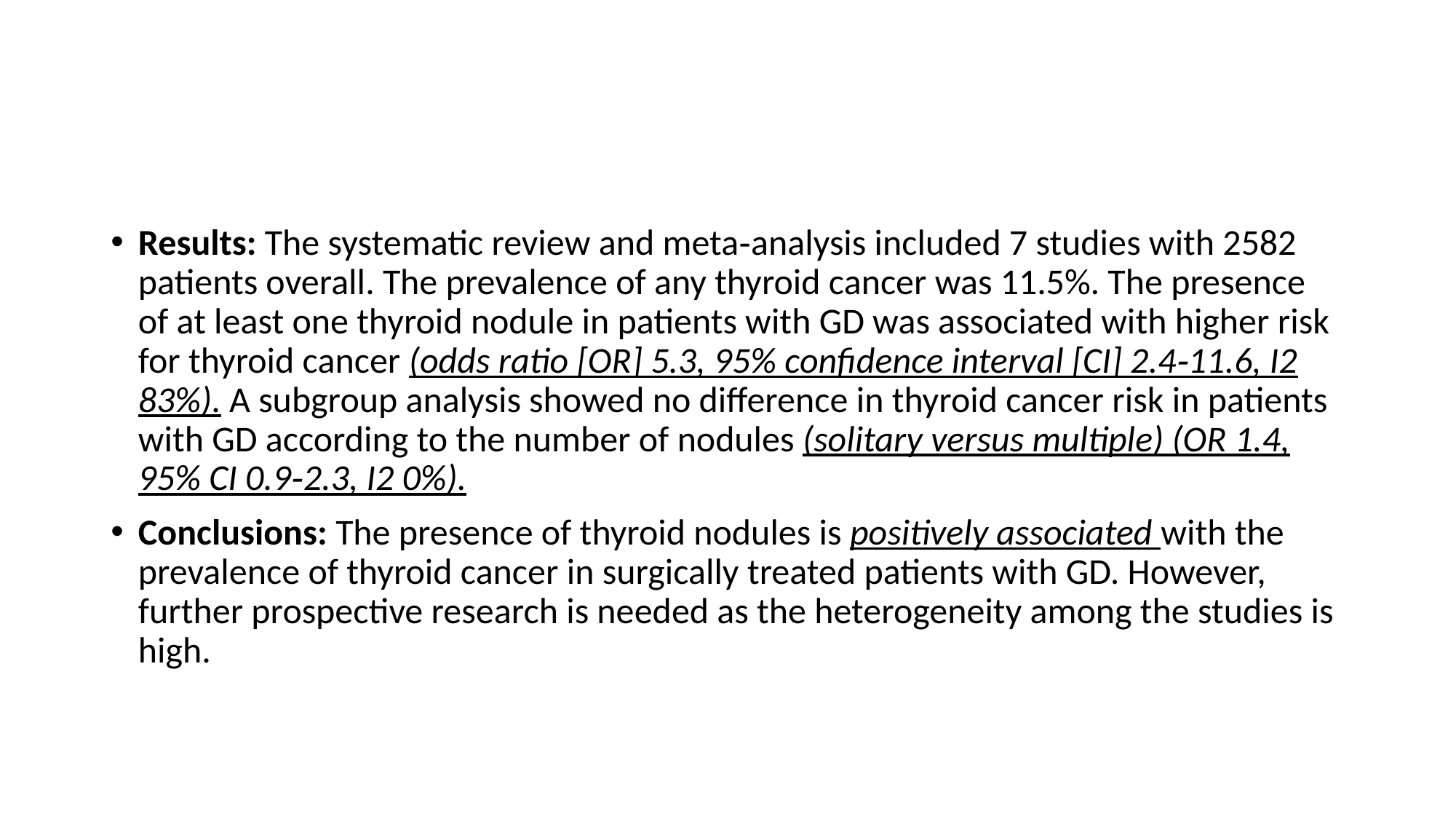

#
Results: The systematic review and meta‐analysis included 7 studies with 2582 patients overall. The prevalence of any thyroid cancer was 11.5%. The presence of at least one thyroid nodule in patients with GD was associated with higher risk for thyroid cancer (odds ratio [OR] 5.3, 95% confidence interval [CI] 2.4‐11.6, I2 83%). A subgroup analysis showed no difference in thyroid cancer risk in patients with GD according to the number of nodules (solitary versus multiple) (OR 1.4, 95% CI 0.9‐2.3, I2 0%).
Conclusions: The presence of thyroid nodules is positively associated with the prevalence of thyroid cancer in surgically treated patients with GD. However, further prospective research is needed as the heterogeneity among the studies is high.